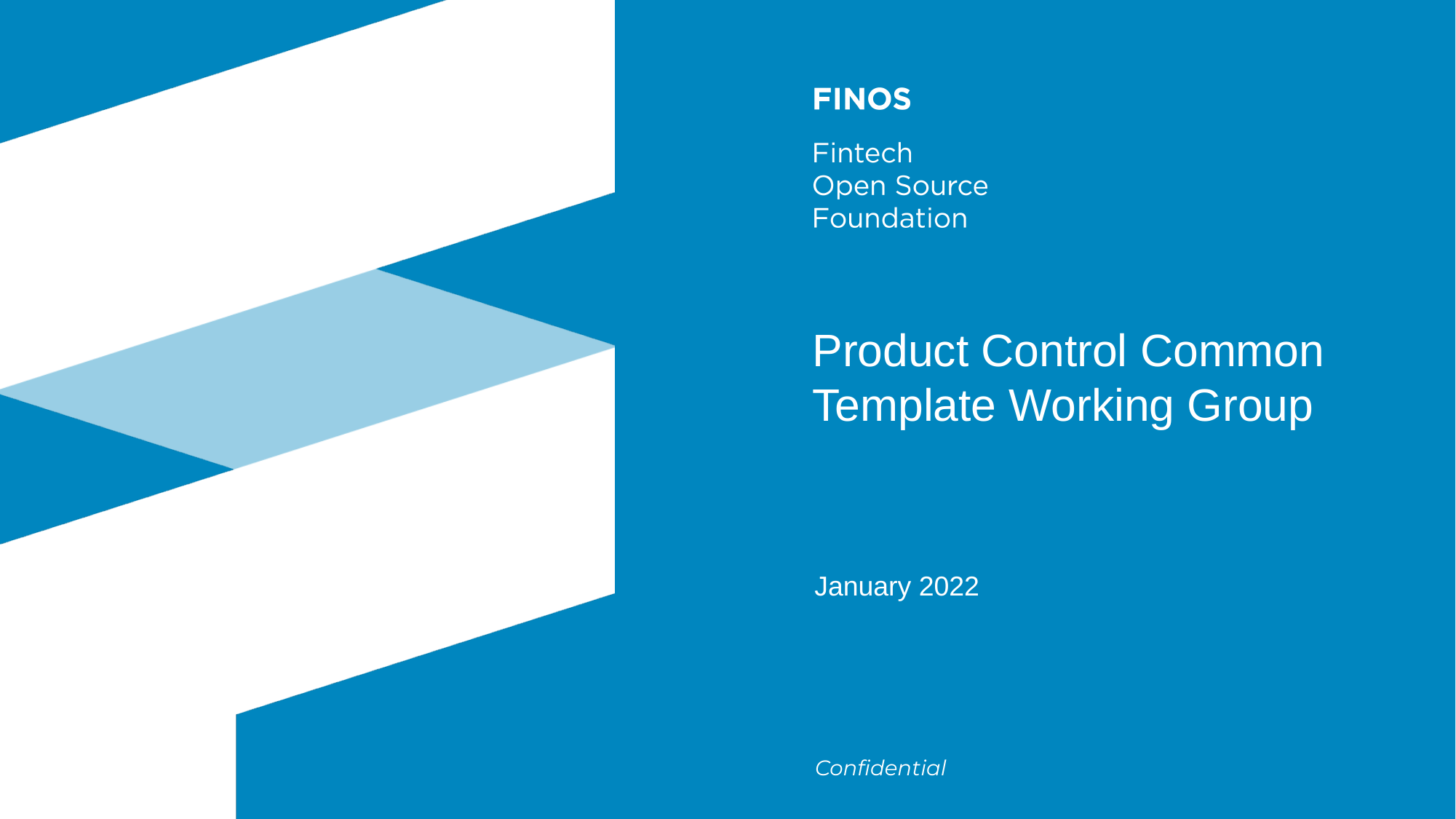

# Product Control Common Template Working Group
January 2022